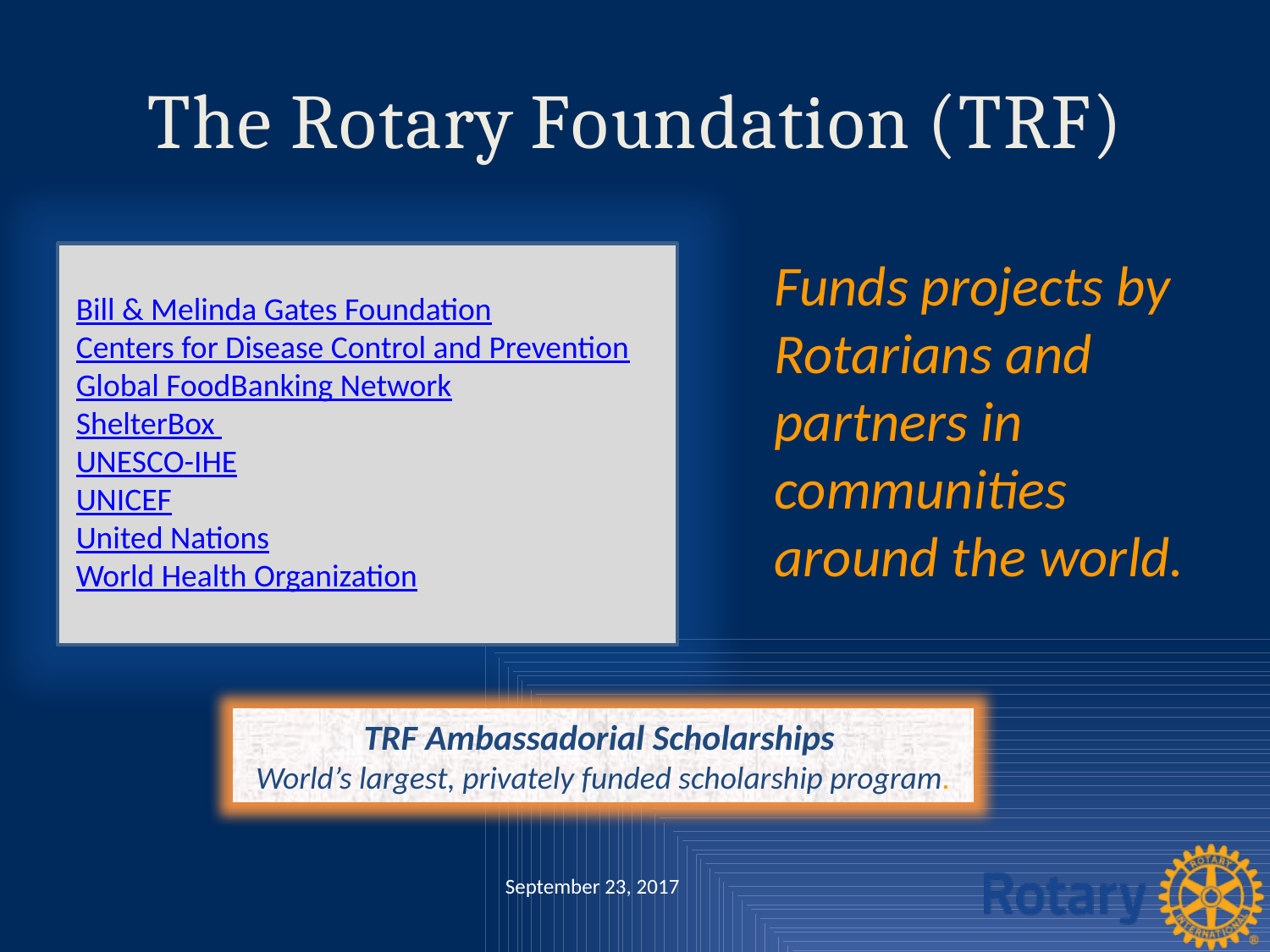

# The Rotary Foundation (TRF)

Funds projects by Rotarians and partners in communities around the world.
Bill & Melinda Gates Foundation
Centers for Disease Control and Prevention
Global FoodBanking Network
ShelterBox
UNESCO-IHE
UNICEF
United Nations
World Health Organization
TRF Ambassadorial Scholarships
World’s largest, privately funded scholarship program.